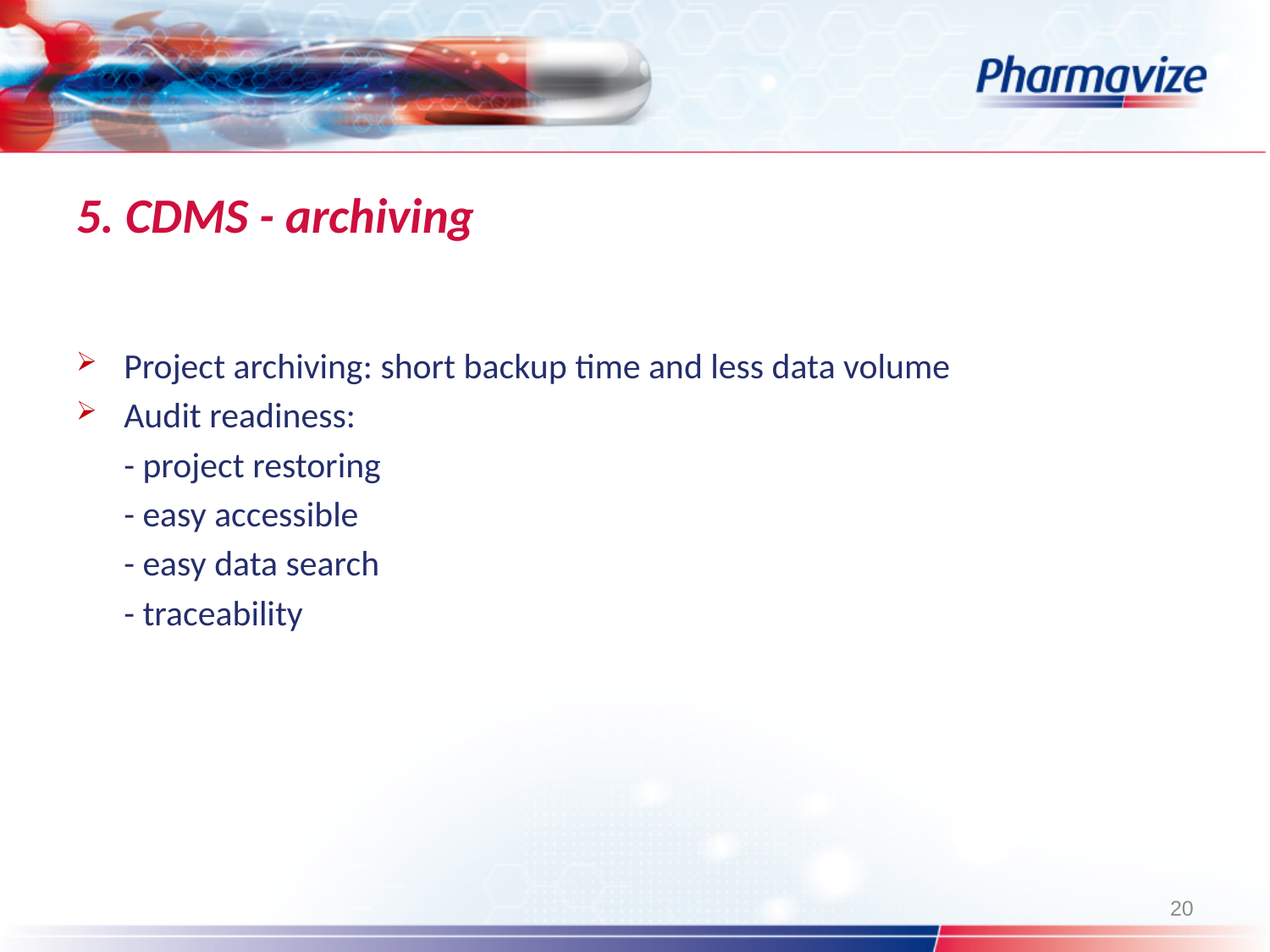

# 5. CDMS - archiving

Project archiving: short backup time and less data volume
Audit readiness:
	- project restoring
	- easy accessible
	- easy data search
	- traceability

20